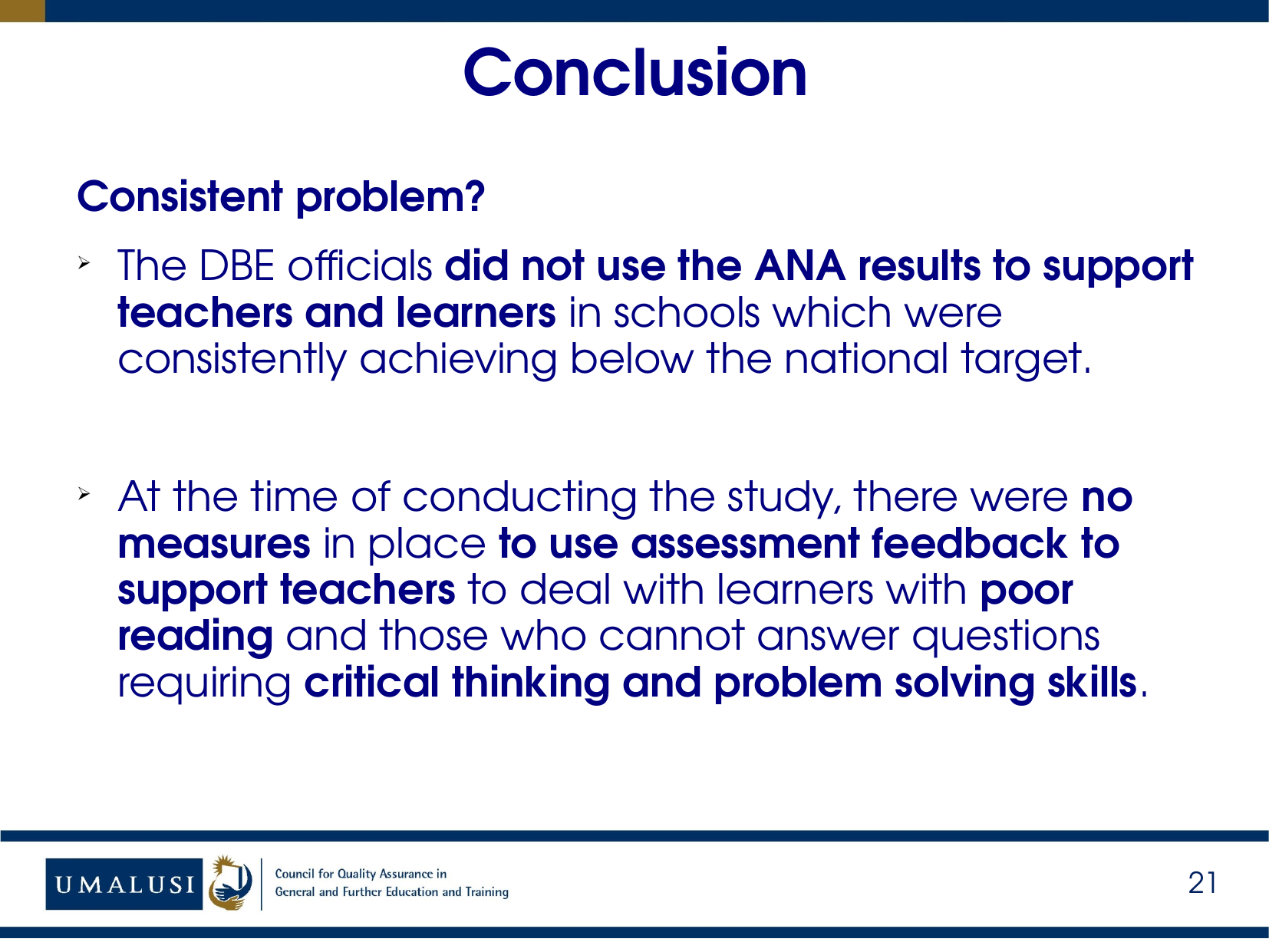

# Conclusion

Consistent problem?
The DBE officials did not use the ANA results to support teachers and learners in schools which were consistently achieving below the national target.

At the time of conducting the study, there were no measures in place to use assessment feedback to support teachers to deal with learners with poor reading and those who cannot answer questions requiring critical thinking and problem solving skills.

21